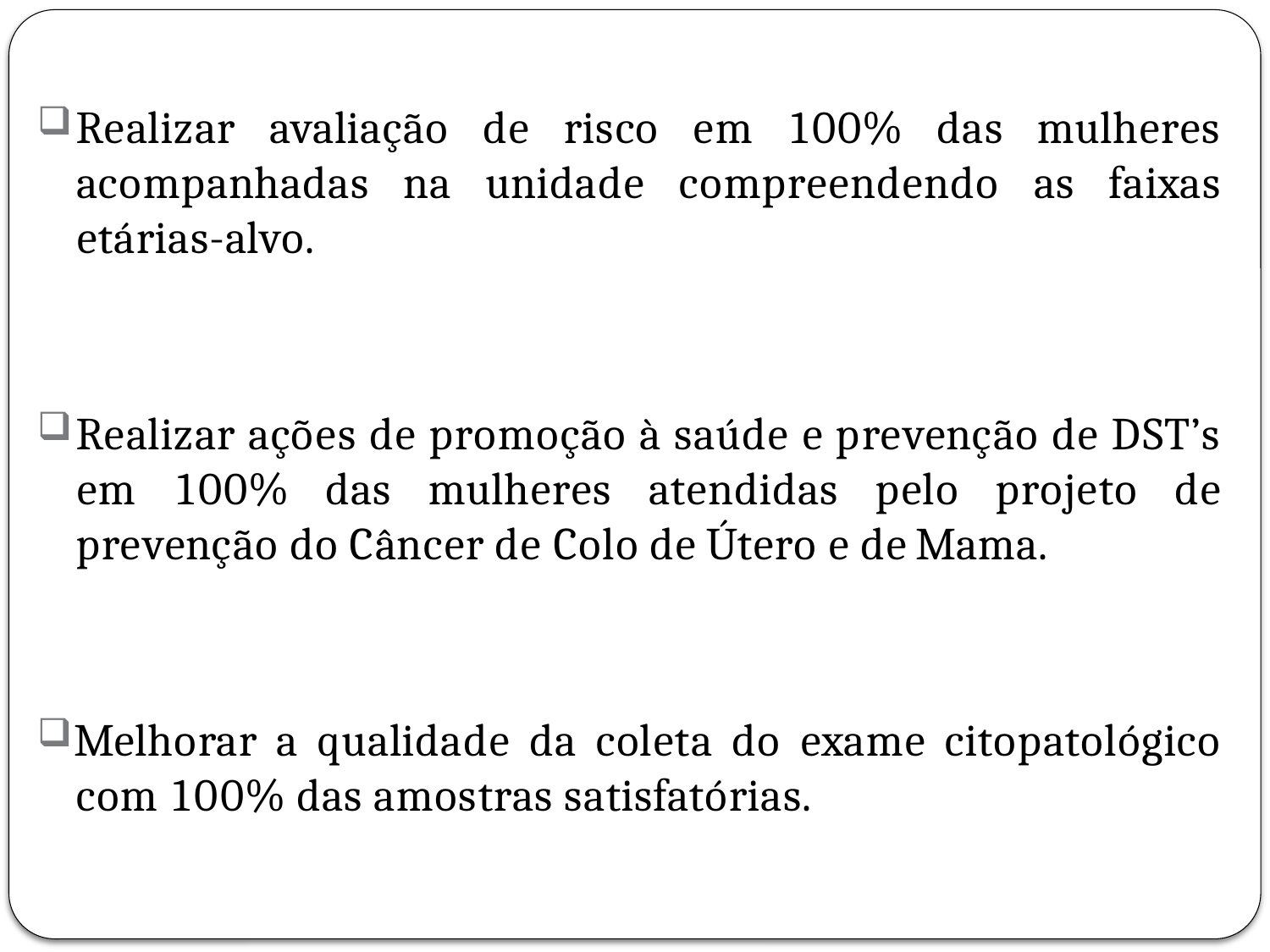

Realizar avaliação de risco em 100% das mulheres acompanhadas na unidade compreendendo as faixas etárias-alvo.

Realizar ações de promoção à saúde e prevenção de DST’s em 100% das mulheres atendidas pelo projeto de prevenção do Câncer de Colo de Útero e de Mama.

Melhorar a qualidade da coleta do exame citopatológico com 100% das amostras satisfatórias.